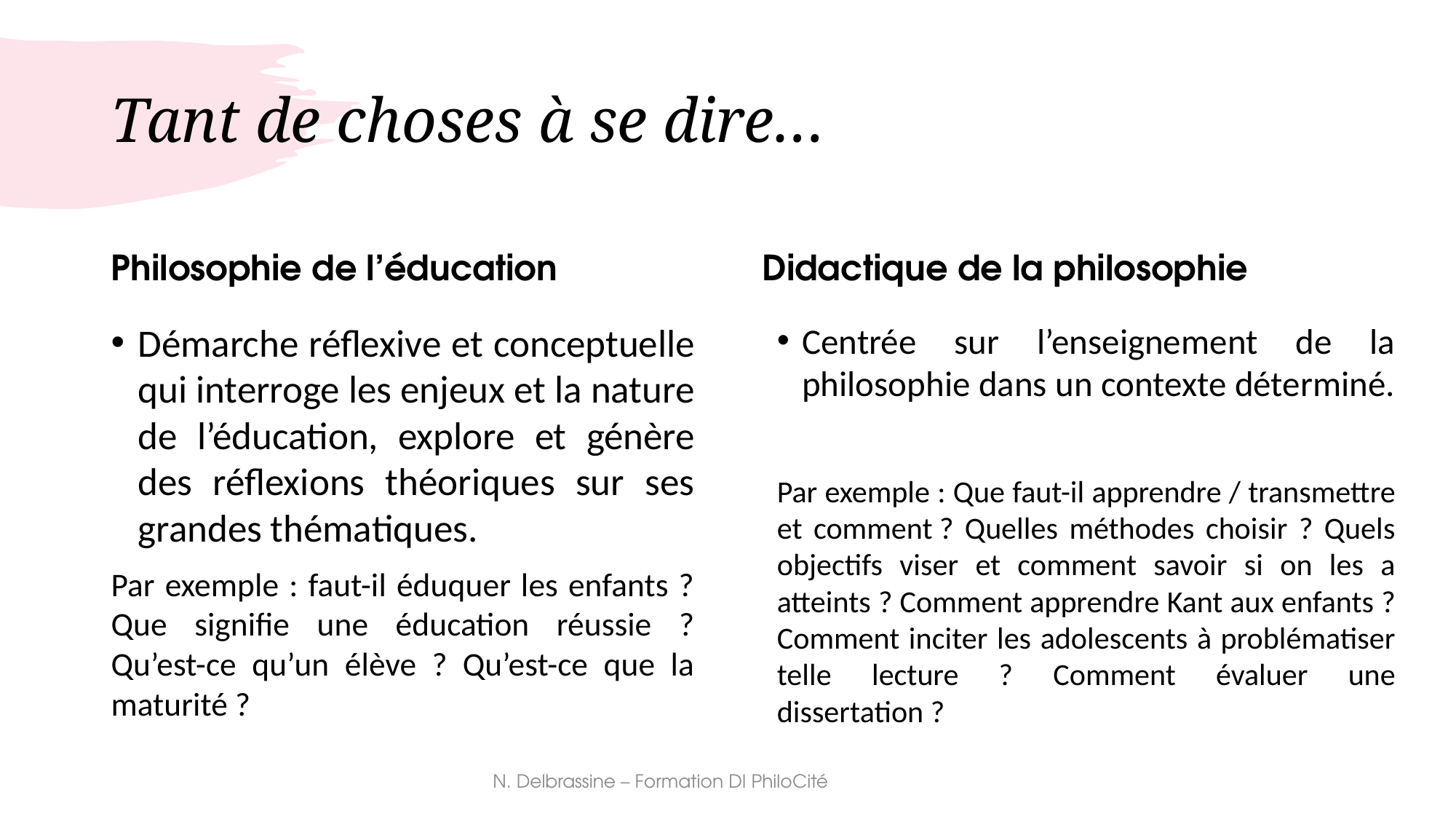

# Tant de choses à se dire…
Philosophie de l’éducation
Didactique de la philosophie
Démarche réflexive et conceptuelle qui interroge les enjeux et la nature de l’éducation, explore et génère des réflexions théoriques sur ses grandes thématiques.
Par exemple : faut-il éduquer les enfants ? Que signifie une éducation réussie ? Qu’est-ce qu’un élève ? Qu’est-ce que la maturité ?
Centrée sur l’enseignement de la philosophie dans un contexte déterminé.

Par exemple : Que faut-il apprendre / transmettre et comment ? Quelles méthodes choisir ? Quels objectifs viser et comment savoir si on les a atteints ? Comment apprendre Kant aux enfants ? Comment inciter les adolescents à problématiser telle lecture ? Comment évaluer une dissertation ?
N. Delbrassine – Formation DI PhiloCité